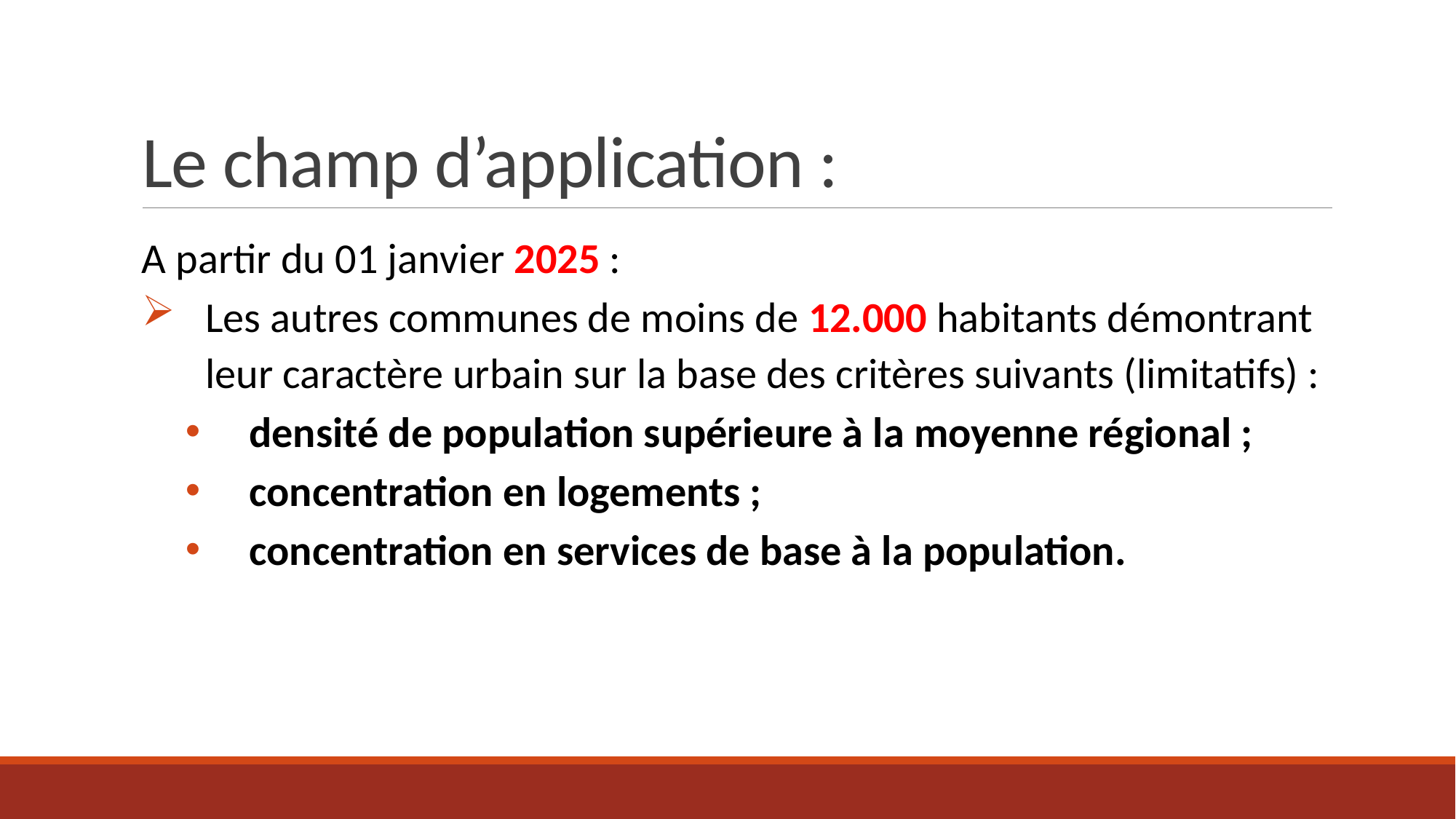

# Le champ d’application :
A partir du 01 janvier 2025 :
Les autres communes de moins de 12.000 habitants démontrant leur caractère urbain sur la base des critères suivants (limitatifs) :
densité de population supérieure à la moyenne régional ;
concentration en logements ;
concentration en services de base à la population.